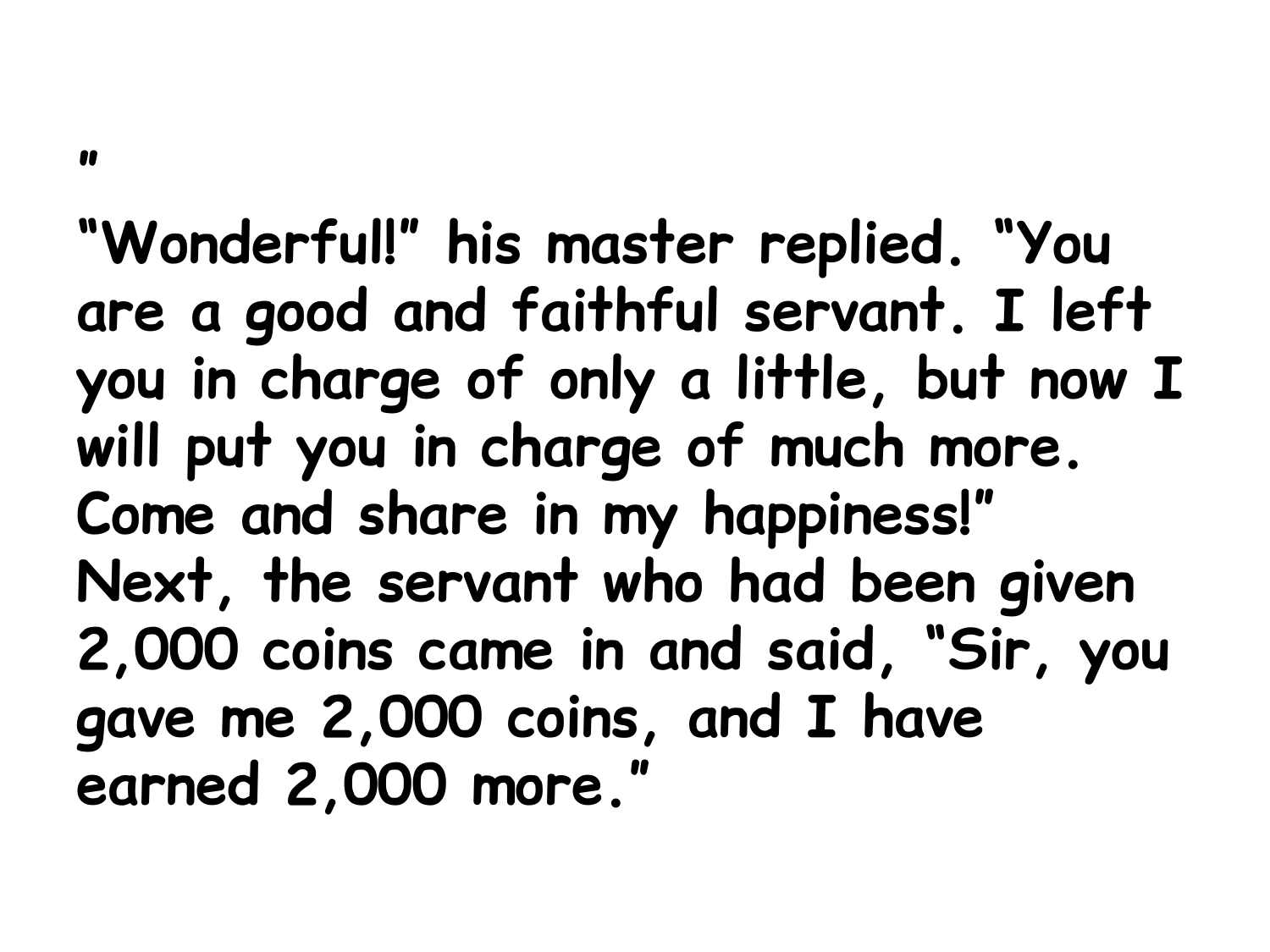

”
“Wonderful!” his master replied. “You are a good and faithful servant. I left you in charge of only a little, but now I will put you in charge of much more. Come and share in my happiness!”
Next, the servant who had been given 2,000 coins came in and said, “Sir, you gave me 2,000 coins, and I have earned 2,000 more.”